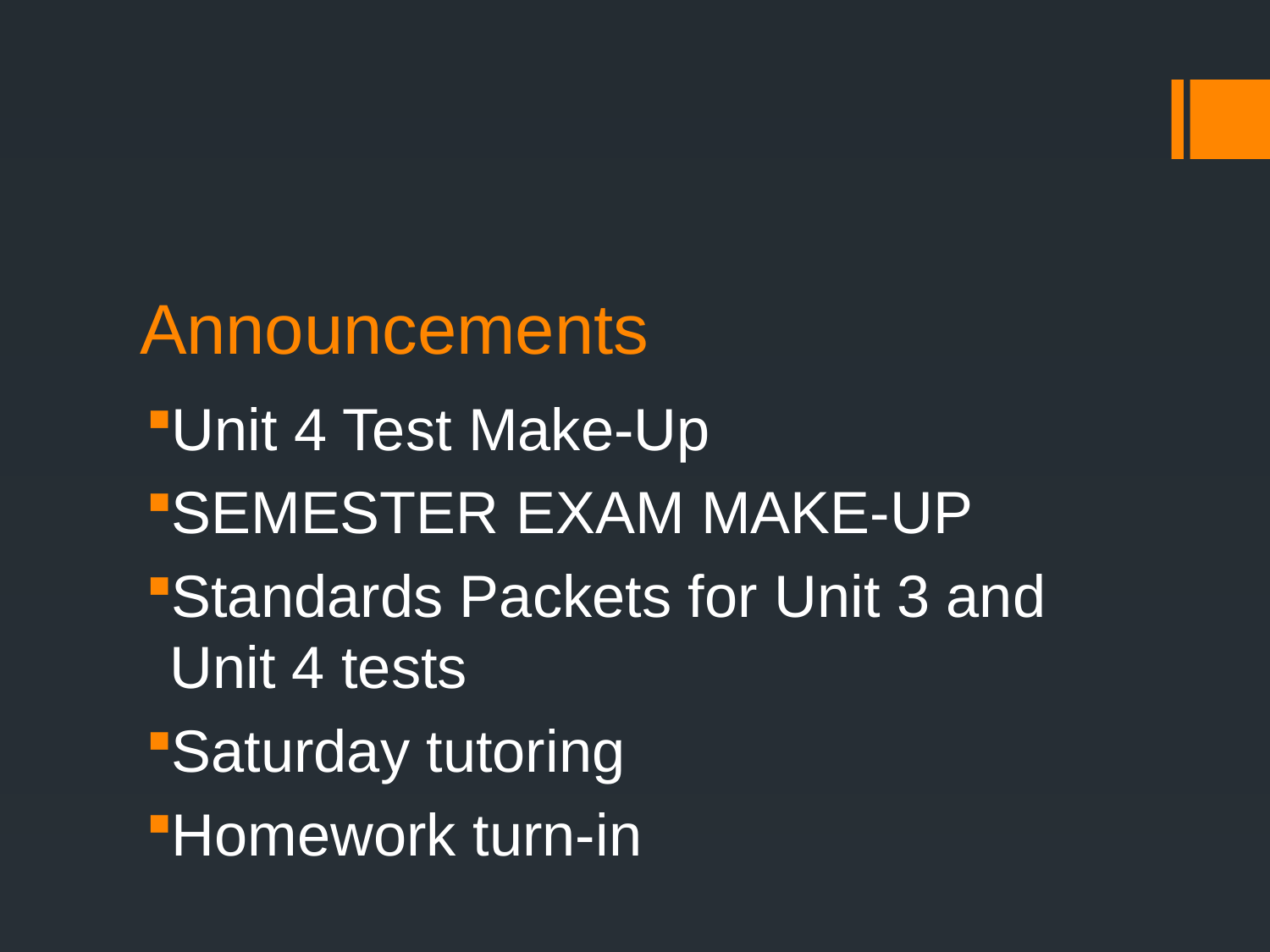

# Announcements
Unit 4 Test Make-Up
SEMESTER EXAM MAKE-UP
Standards Packets for Unit 3 and Unit 4 tests
Saturday tutoring
Homework turn-in